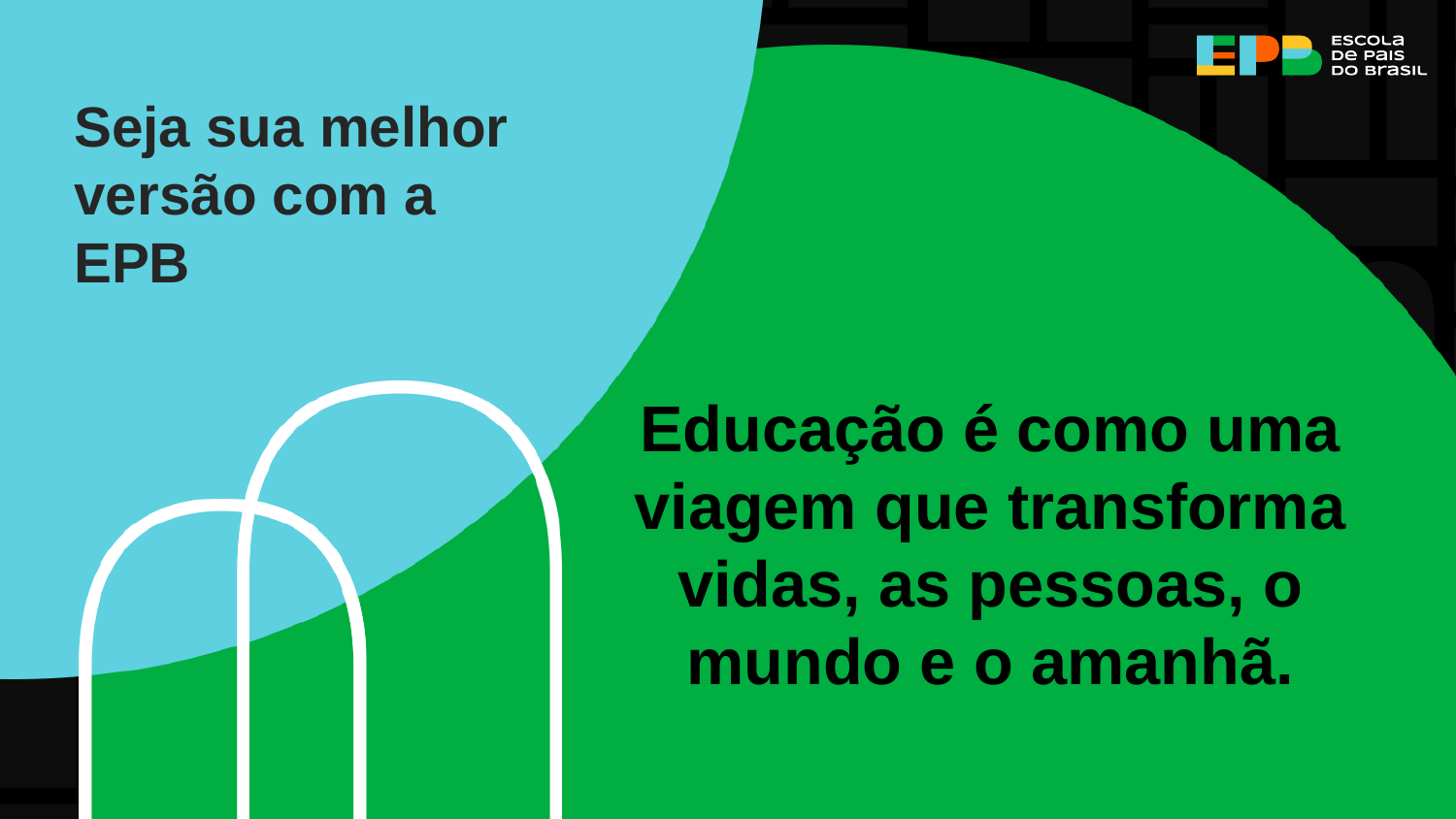

Seja sua melhor versão com a EPB
Educação é como uma viagem que transforma vidas, as pessoas, o mundo e o amanhã.